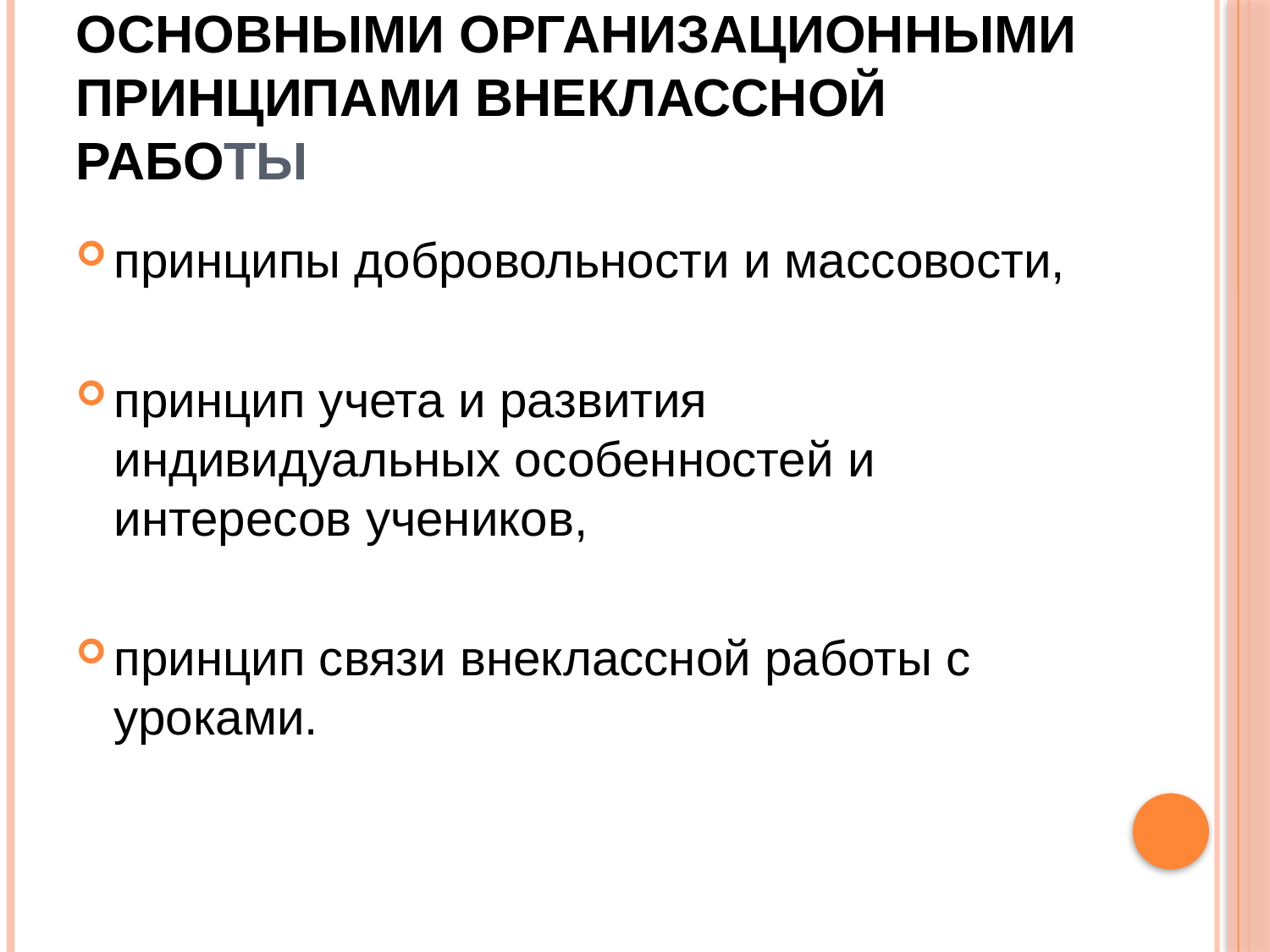

# Основными организационными принципами внеклассной работы
принципы добровольности и массовости,

принцип учета и развития индивидуальных особенностей и интересов учеников,

принцип связи внеклассной работы с уроками.